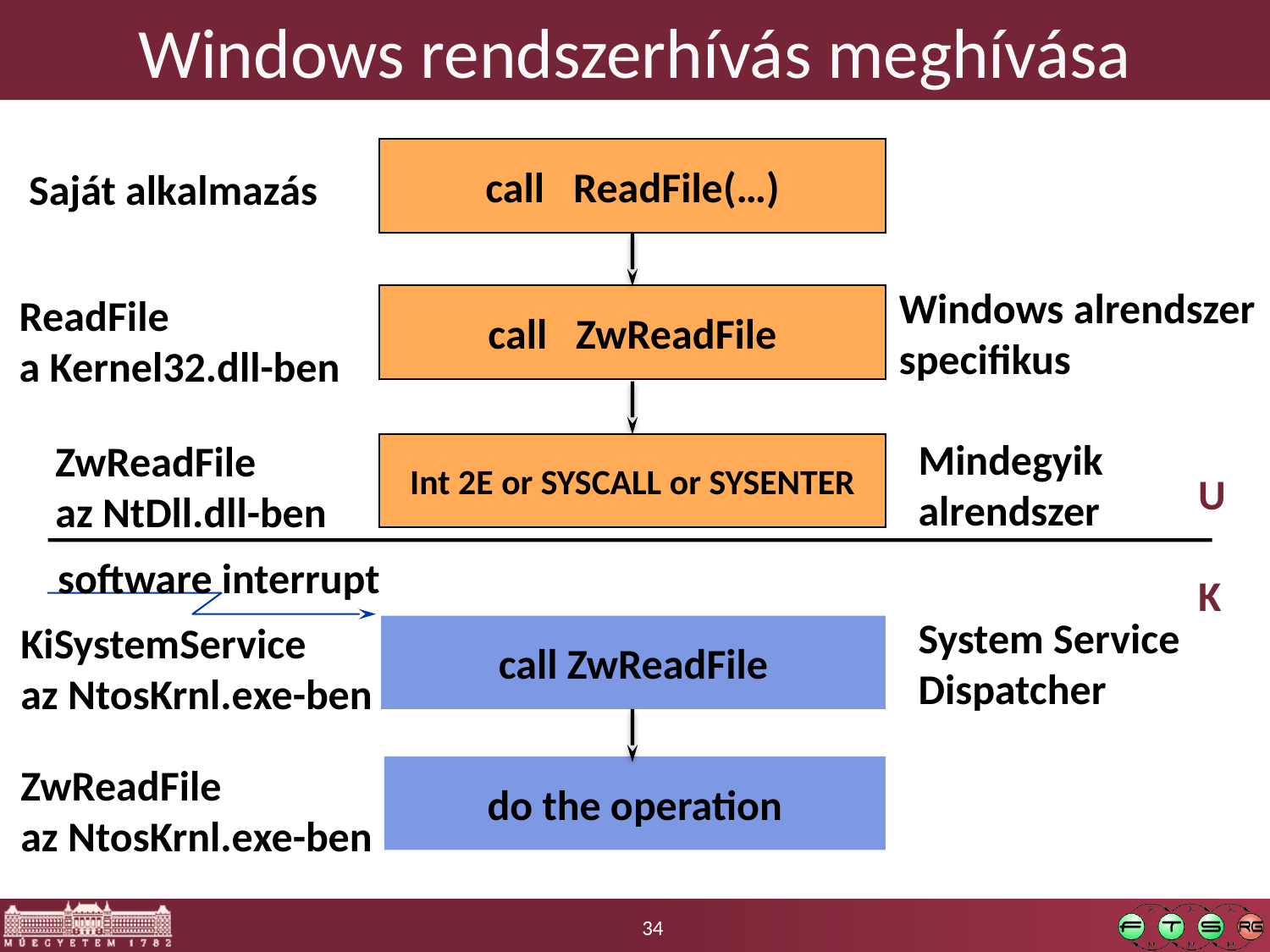

# Windows rendszerhívás meghívása
call   ReadFile(…)
Saját alkalmazás

Windows alrendszer
specifikus
ReadFile
a Kernel32.dll-ben
call   ZwReadFile

Mindegyik
alrendszer
ZwReadFile
az NtDll.dll-ben
Int 2E or SYSCALL or SYSENTER
U

K

software interrupt

System Service
Dispatcher
KiSystemService
az NtosKrnl.exe-ben
call ZwReadFile

ZwReadFile
az NtosKrnl.exe-ben
do the operation
34